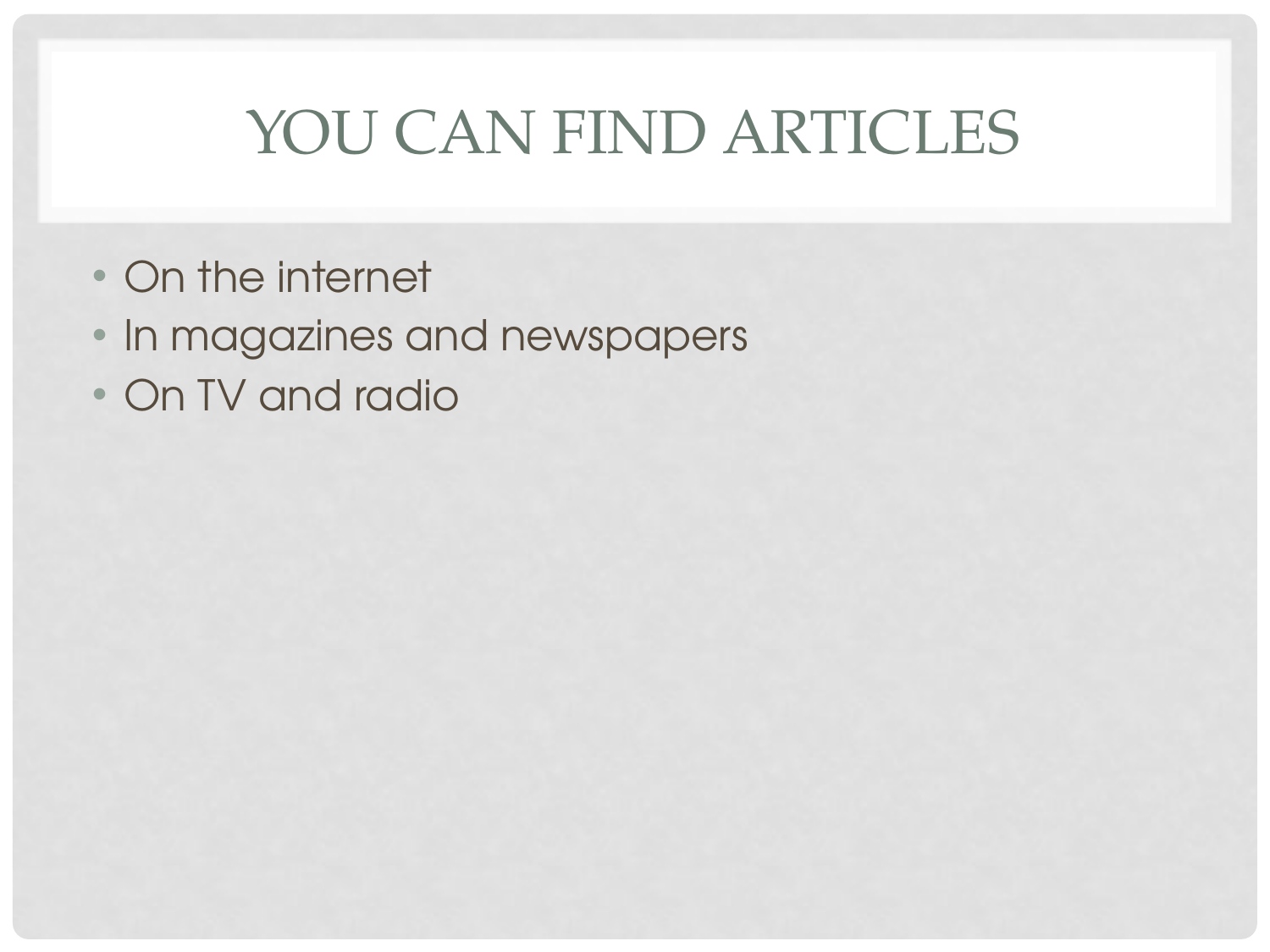

# You can find articles
On the internet
In magazines and newspapers
On TV and radio